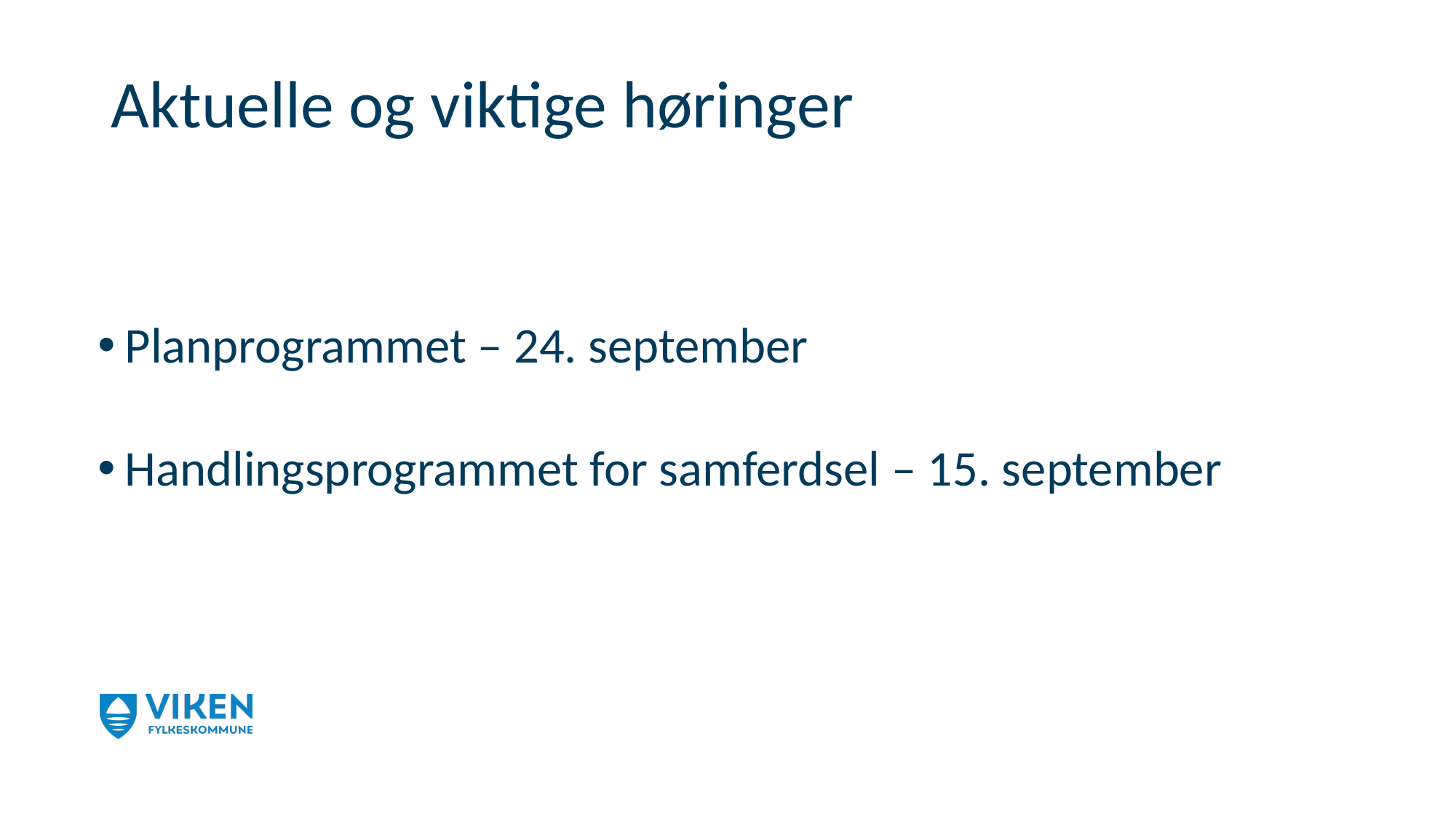

# Aktuelle og viktige høringer

Planprogrammet – 24. september
Handlingsprogrammet for samferdsel – 15. september